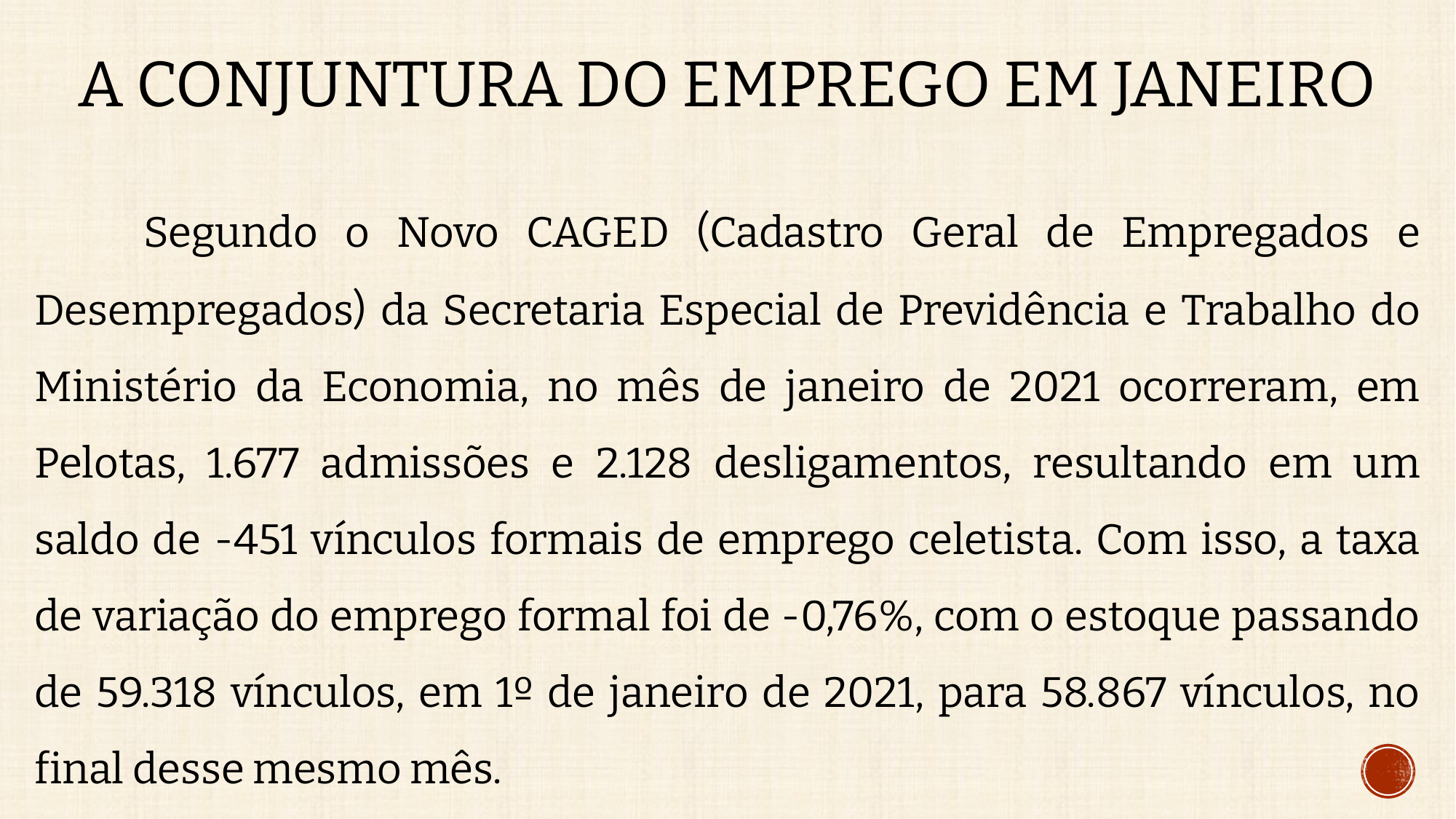

# A conjuntura do emprego em janeiro
	Segundo o Novo CAGED (Cadastro Geral de Empregados e Desempregados) da Secretaria Especial de Previdência e Trabalho do Ministério da Economia, no mês de janeiro de 2021 ocorreram, em Pelotas, 1.677 admissões e 2.128 desligamentos, resultando em um saldo de -451 vínculos formais de emprego celetista. Com isso, a taxa de variação do emprego formal foi de -0,76%, com o estoque passando de 59.318 vínculos, em 1º de janeiro de 2021, para 58.867 vínculos, no final desse mesmo mês.